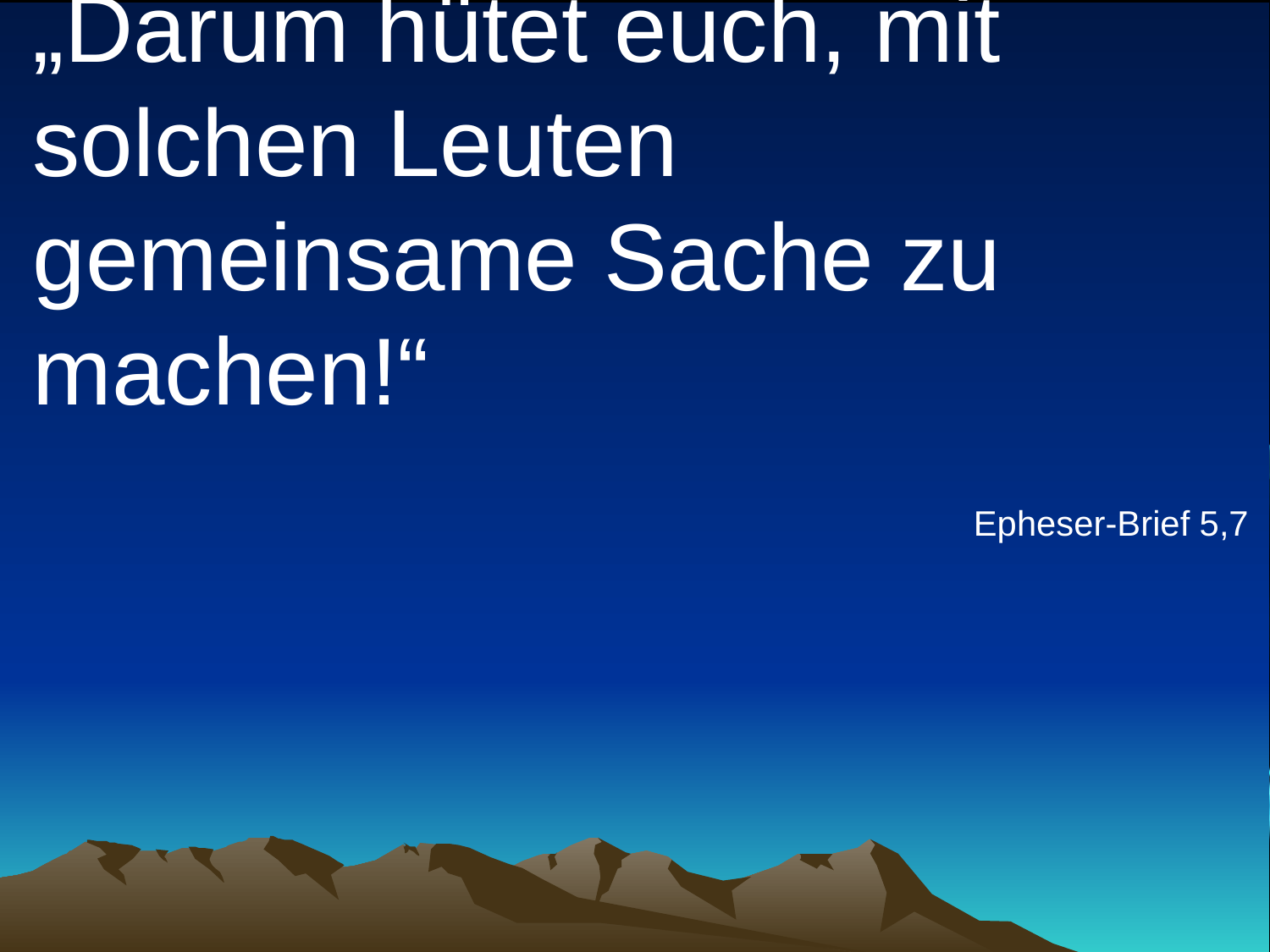

# „Darum hütet euch, mit solchen Leuten gemeinsame Sache zu machen!“
Epheser-Brief 5,7